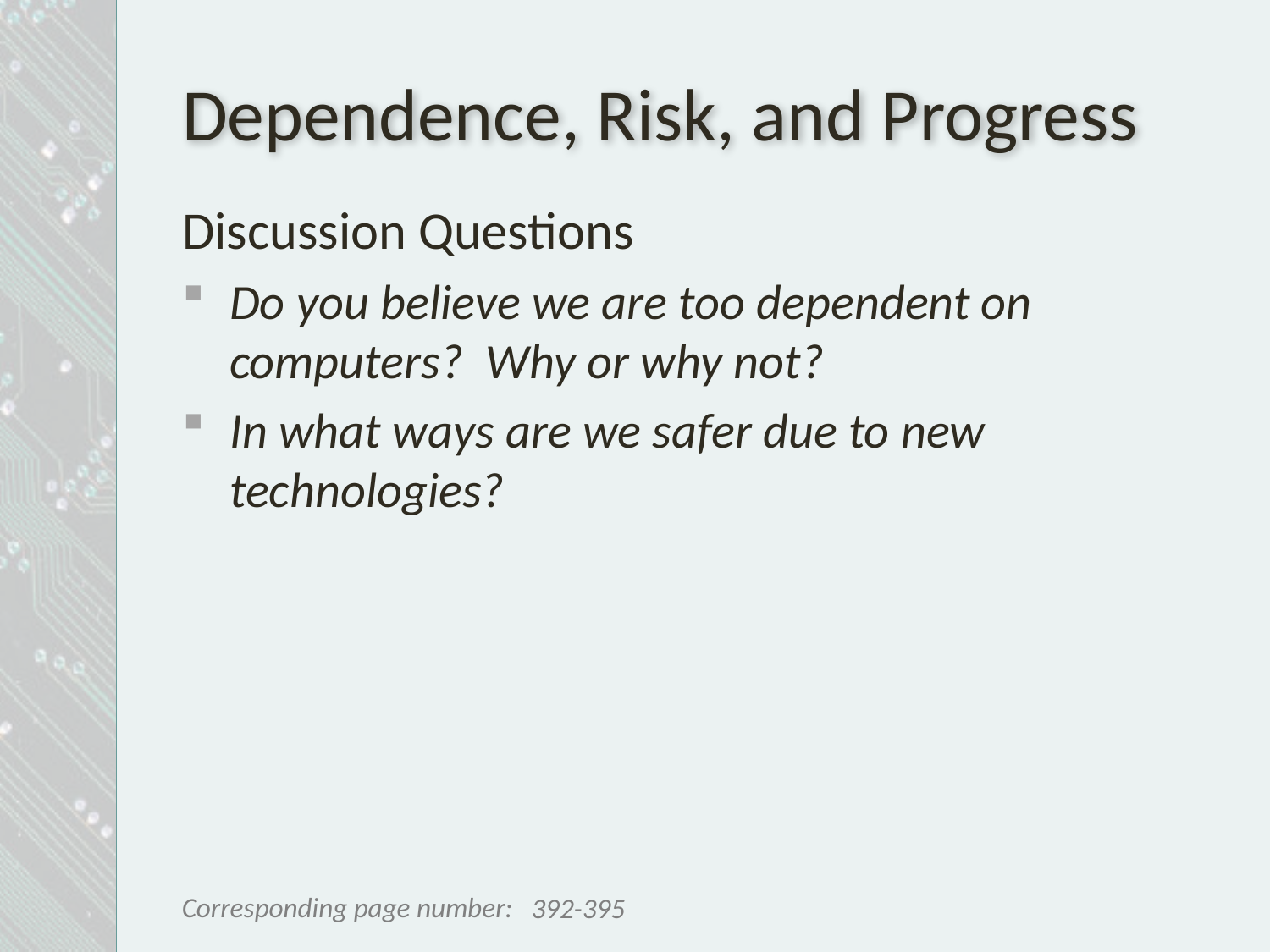

# Dependence, Risk, and Progress
Discussion Questions
Do you believe we are too dependent on computers?  Why or why not?
In what ways are we safer due to new technologies?
392-395